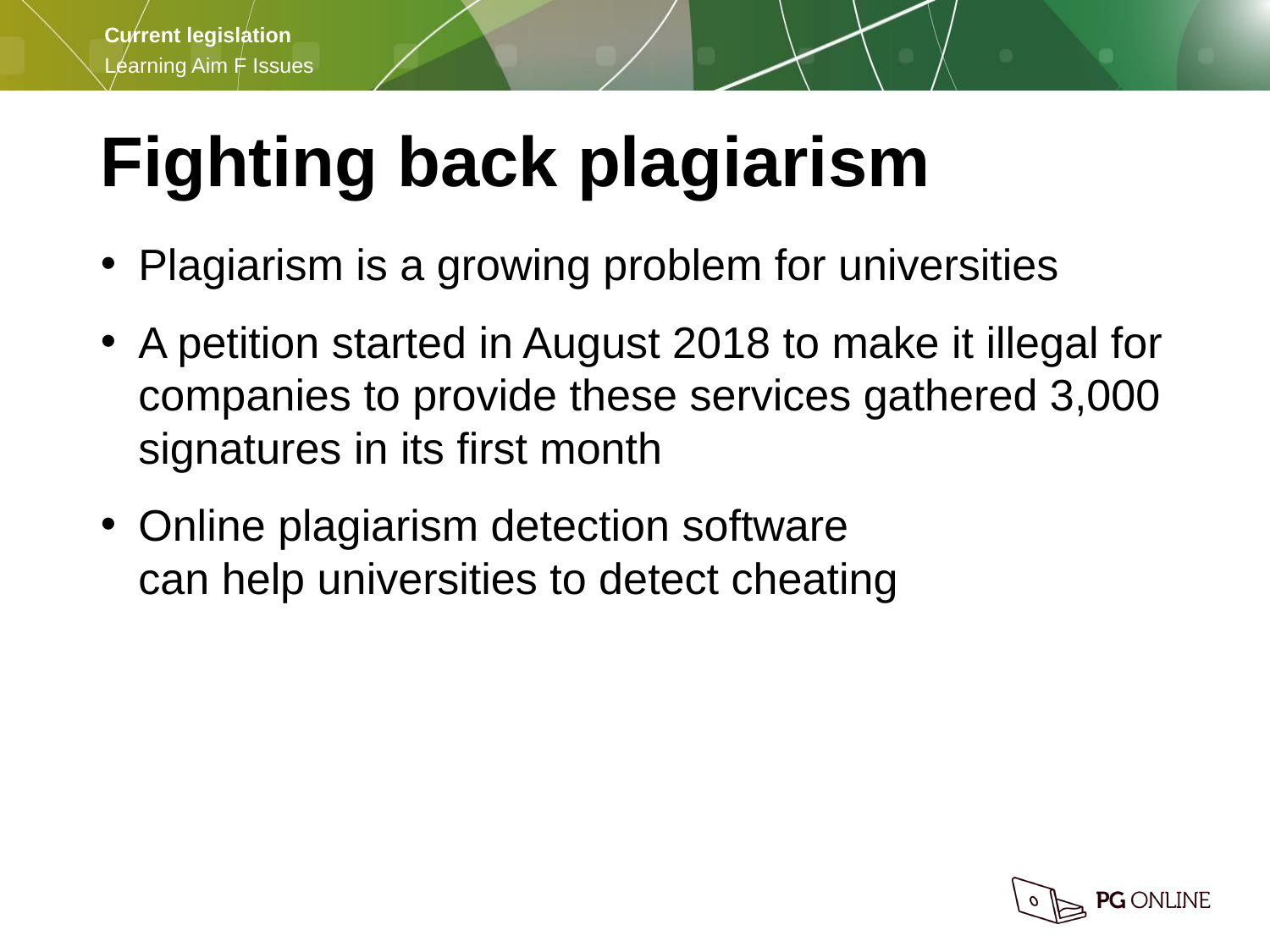

Fighting back plagiarism
Plagiarism is a growing problem for universities
A petition started in August 2018 to make it illegal for companies to provide these services gathered 3,000 signatures in its first month
Online plagiarism detection software
can help universities to detect cheating